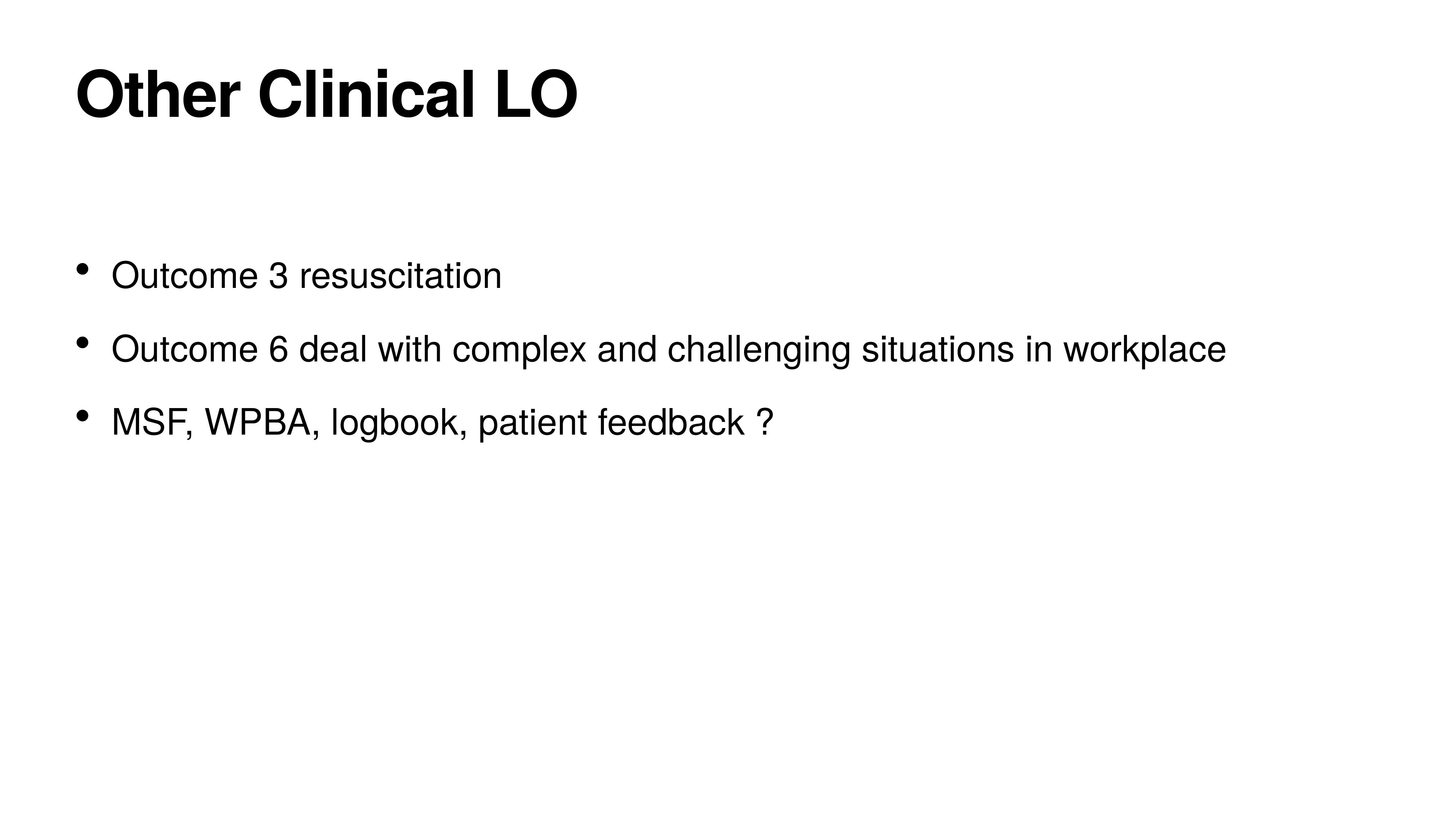

# Other Clinical LO

Outcome 3 resuscitation
Outcome 6 deal with complex and challenging situations in workplace
MSF, WPBA, logbook, patient feedback ?